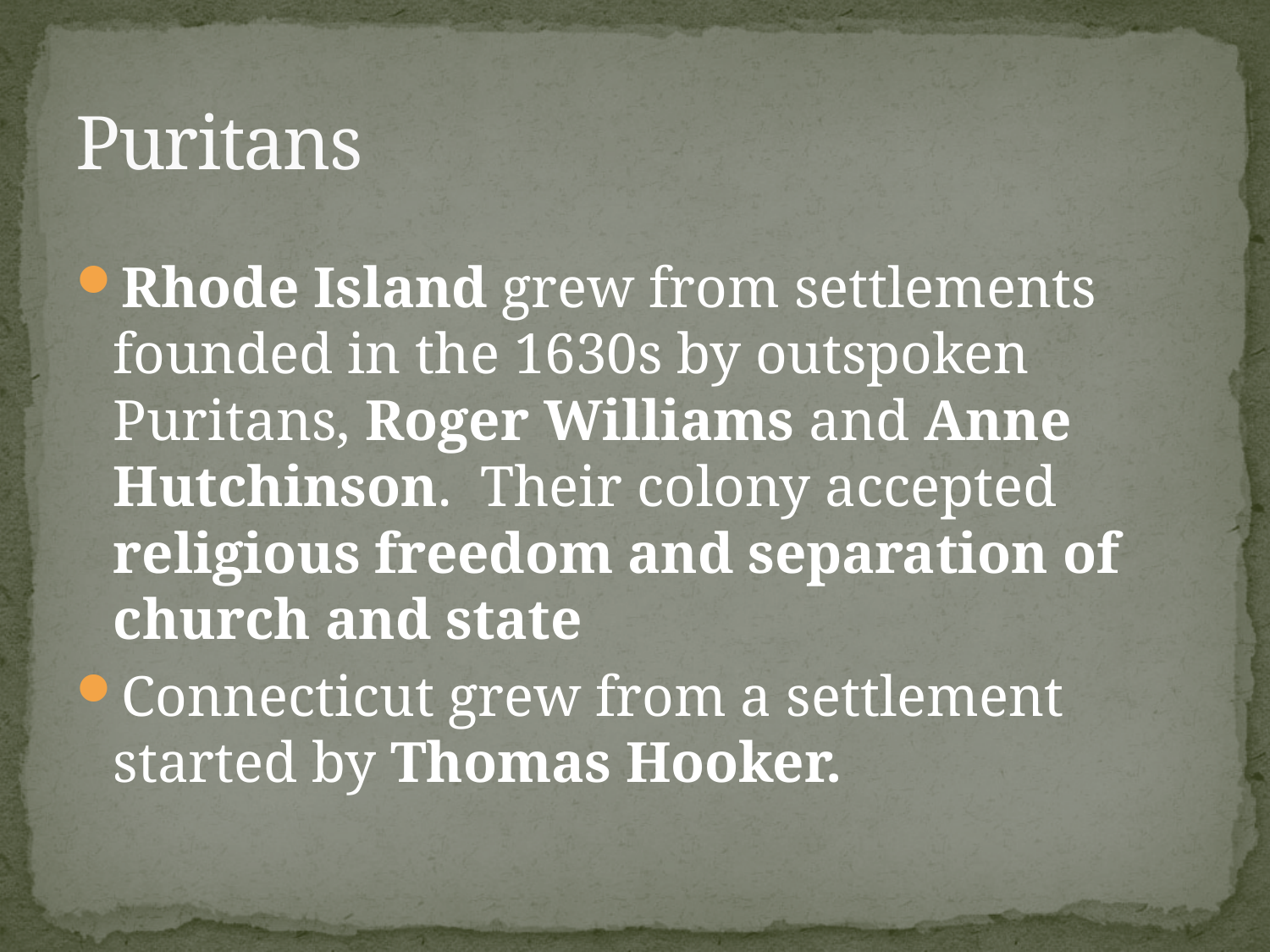

# Puritans

Rhode Island grew from settlements founded in the 1630s by outspoken Puritans, Roger Williams and Anne Hutchinson.  Their colony accepted religious freedom and separation of church and state
Connecticut grew from a settlement started by Thomas Hooker.